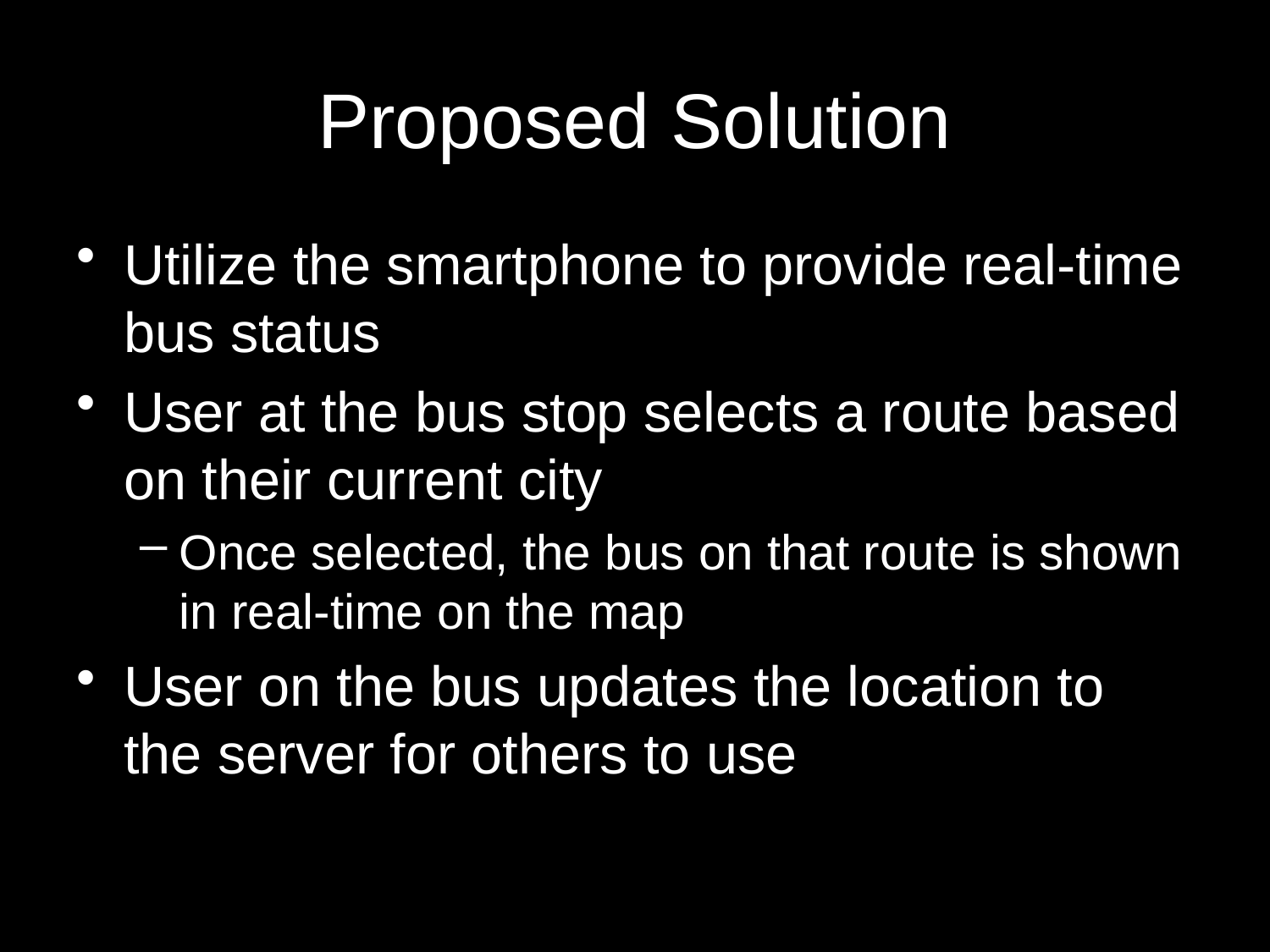

# Proposed Solution
Utilize the smartphone to provide real-time bus status
User at the bus stop selects a route based on their current city
Once selected, the bus on that route is shown in real-time on the map
User on the bus updates the location to the server for others to use